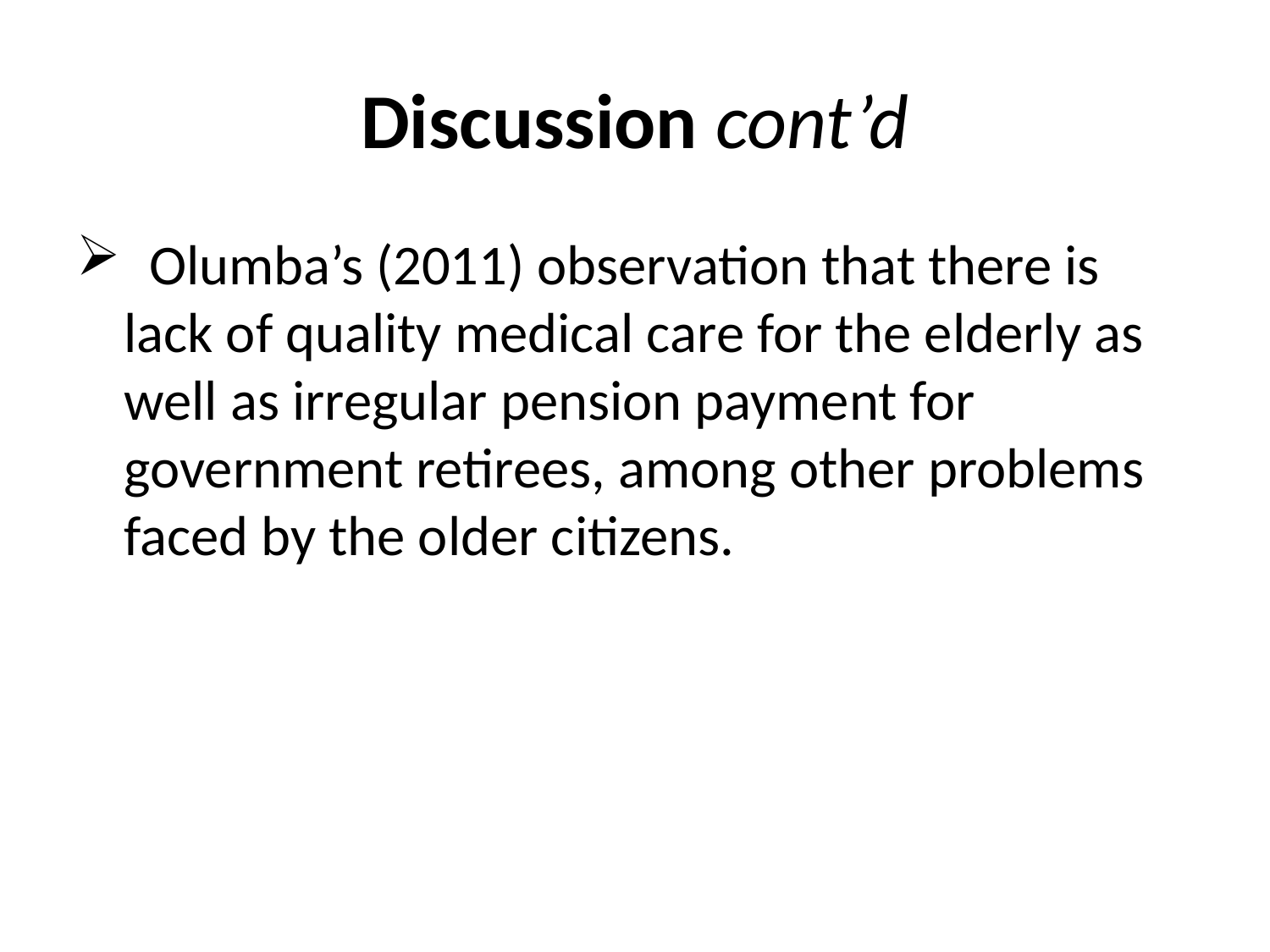

# Discussion cont’d
  Olumba’s (2011) observation that there is lack of quality medical care for the elderly as well as irregular pension payment for government retirees, among other problems faced by the older citizens.